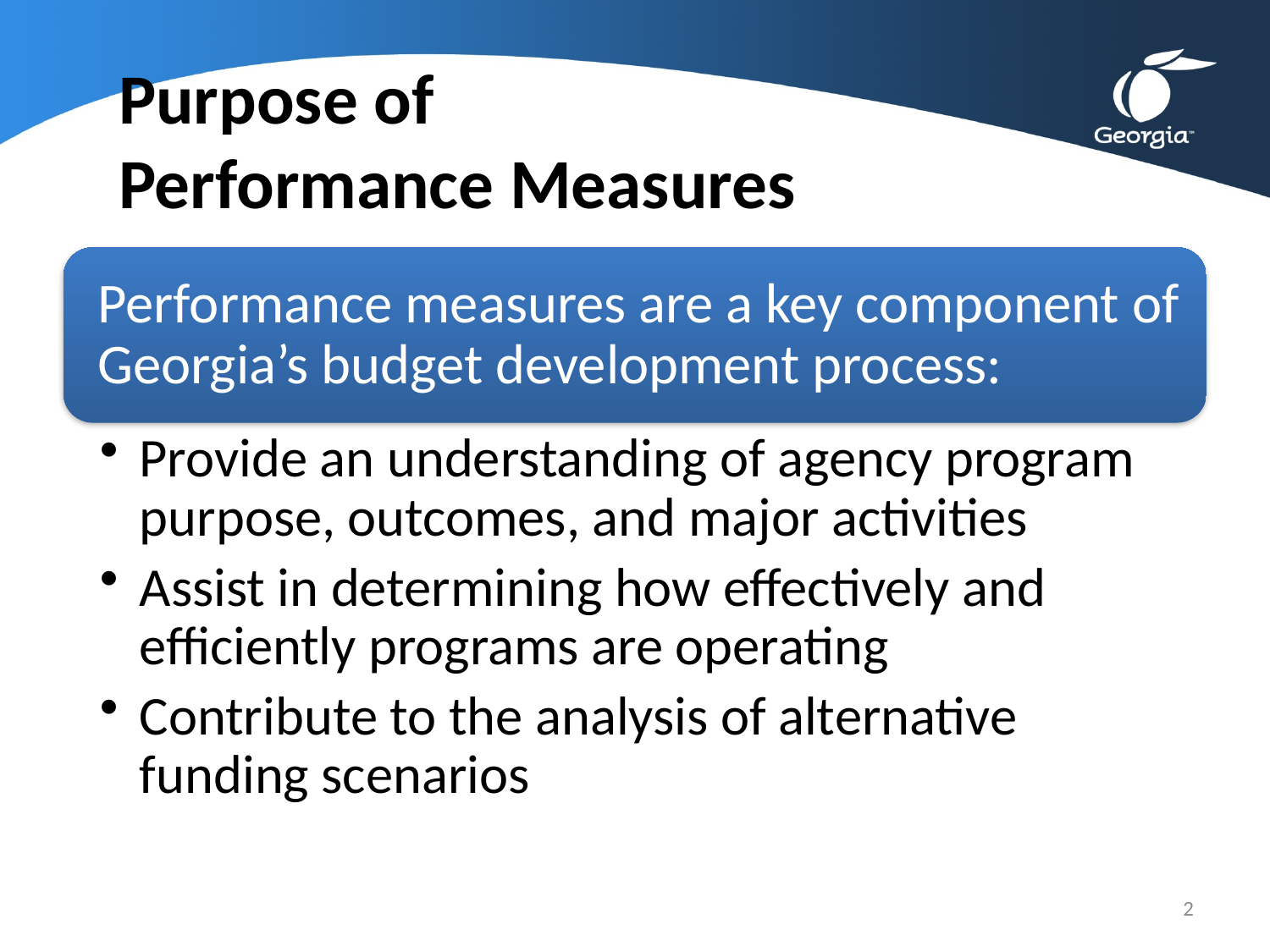

# Purpose of Performance Measures
Performance measures are a key component of Georgia’s budget development process:
Provide an understanding of agency program purpose, outcomes, and major activities
Assist in determining how effectively and efficiently programs are operating
Contribute to the analysis of alternative funding scenarios
2